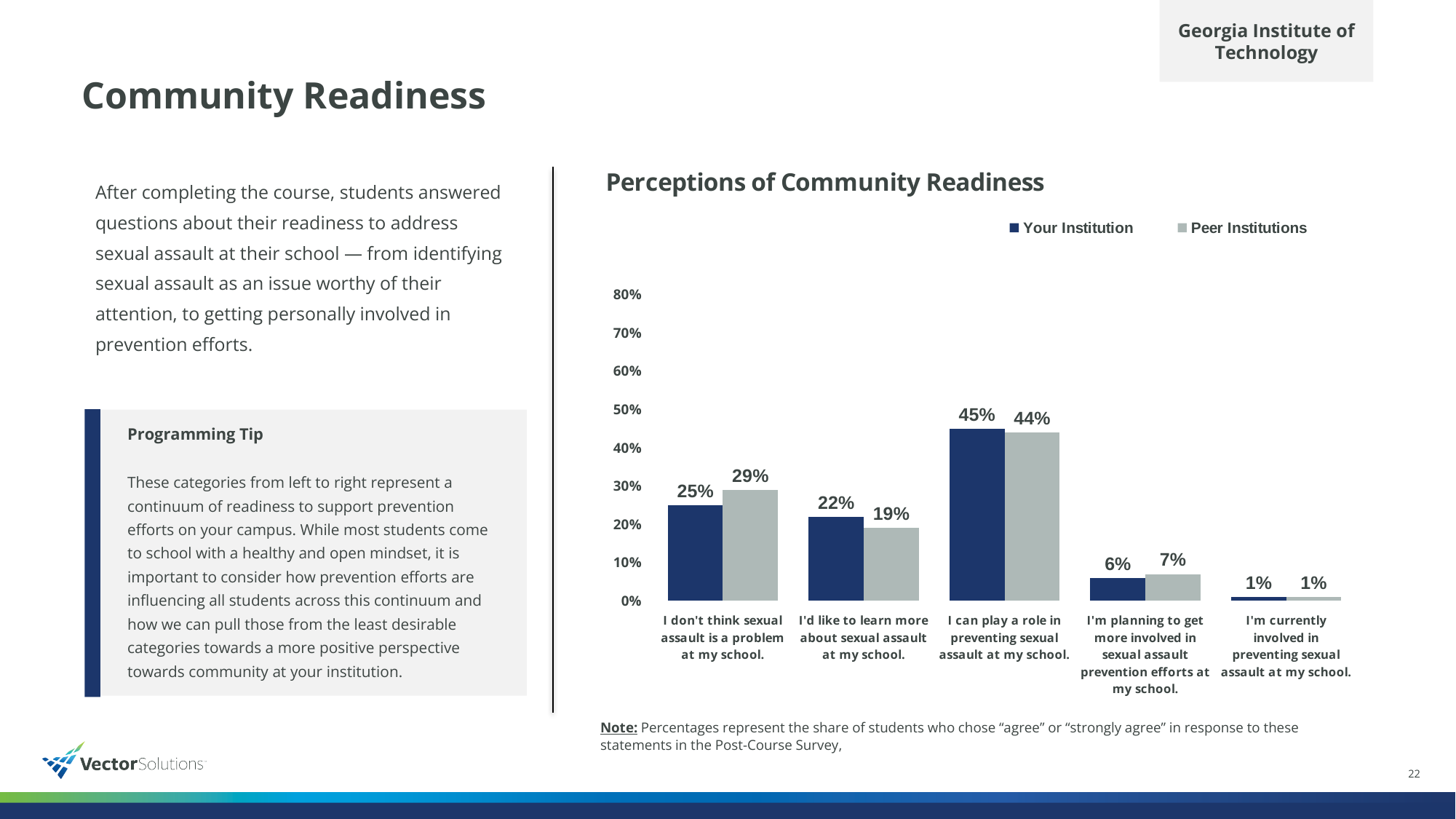

Georgia Institute of Technology
# Community Readiness

### Chart: Perceptions of Community Readiness

| Category | Your Institution | Peer Institutions |
|---|---|---|
| I don't think sexual assault is a problem at my school. | 0.25 | 0.29 |
| I'd like to learn more about sexual assault at my school. | 0.22 | 0.19 |
| I can play a role in preventing sexual assault at my school. | 0.45 | 0.44 |
| I'm planning to get more involved in sexual assault prevention efforts at my school. | 0.06 | 0.07 |
| I'm currently involved in preventing sexual assault at my school. | 0.01 | 0.01 |
After completing the course, students answered questions about their readiness to address sexual assault at their school — from identifying sexual assault as an issue worthy of their attention, to getting personally involved in prevention efforts.

Programming Tip

These categories from left to right represent a continuum of readiness to support prevention efforts on your campus. While most students come to school with a healthy and open mindset, it is important to consider how prevention efforts are influencing all students across this continuum and how we can pull those from the least desirable categories towards a more positive perspective towards community at your institution.
Note: Percentages represent the share of students who chose “agree” or “strongly agree” in response to these statements in the Post-Course Survey,
22